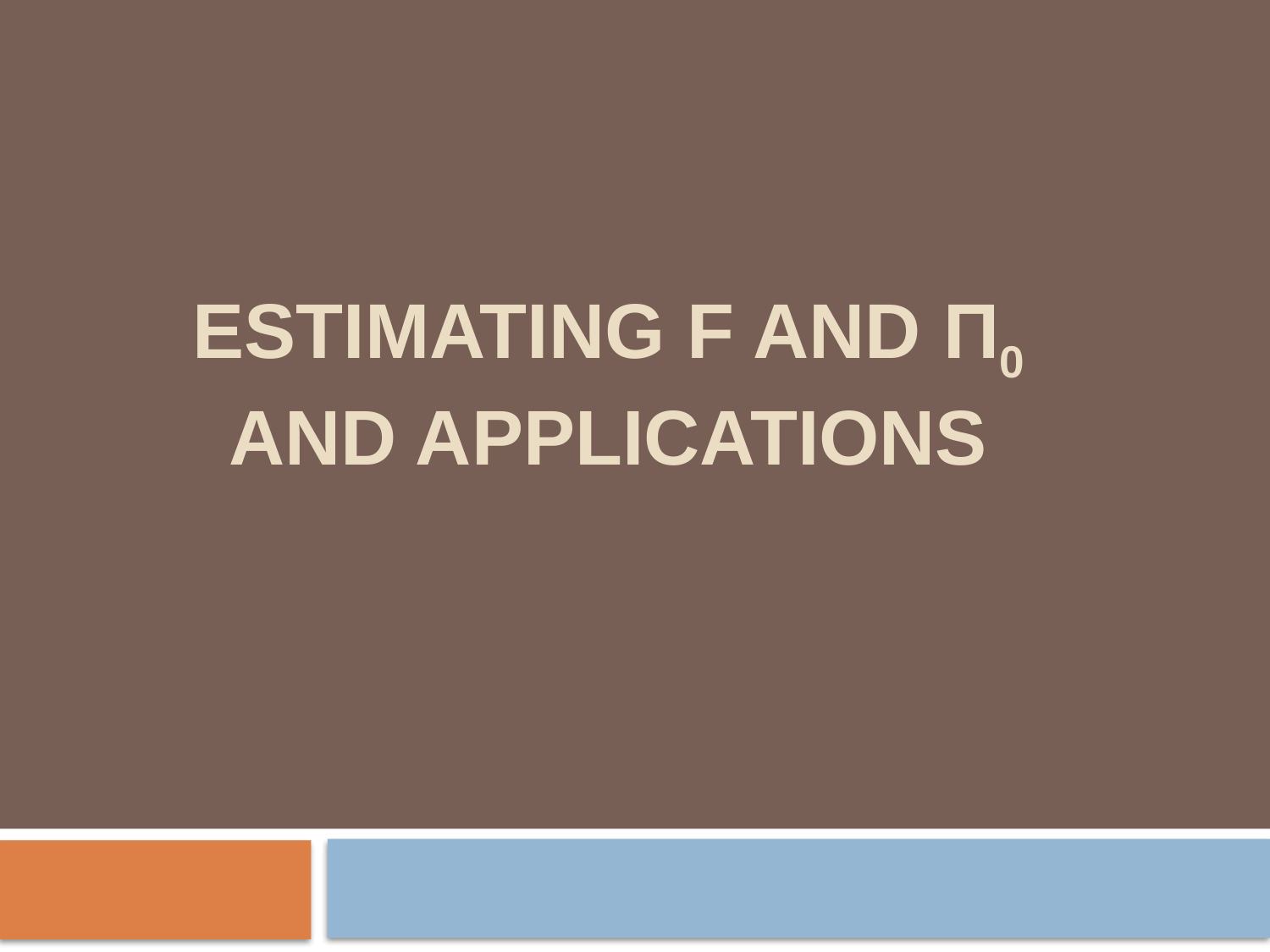

# Estimating f and π0 and applications